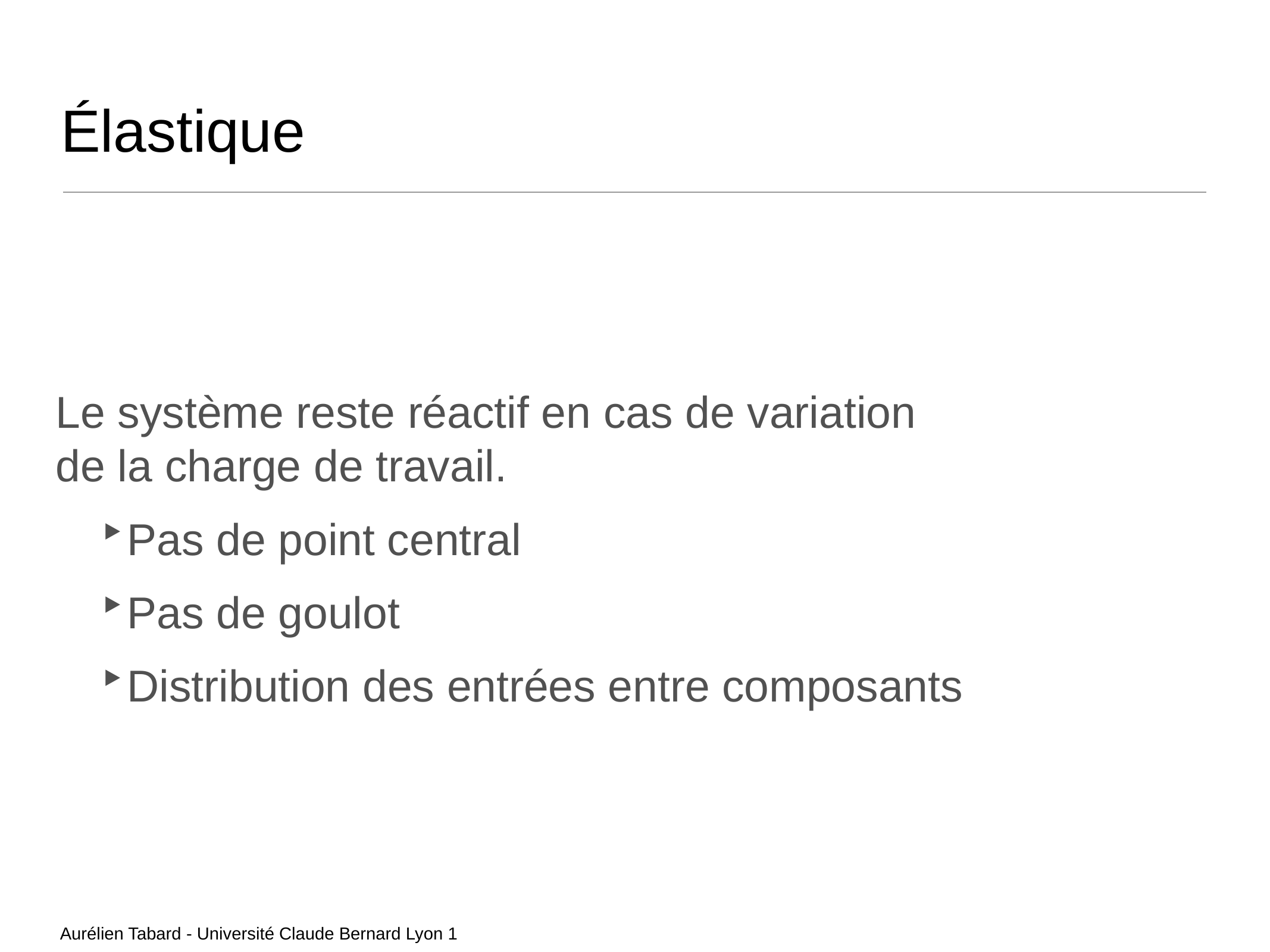

# Élastique
Le système reste réactif en cas de variation
de la charge de travail.
Pas de point central
Pas de goulot
Distribution des entrées entre composants
55